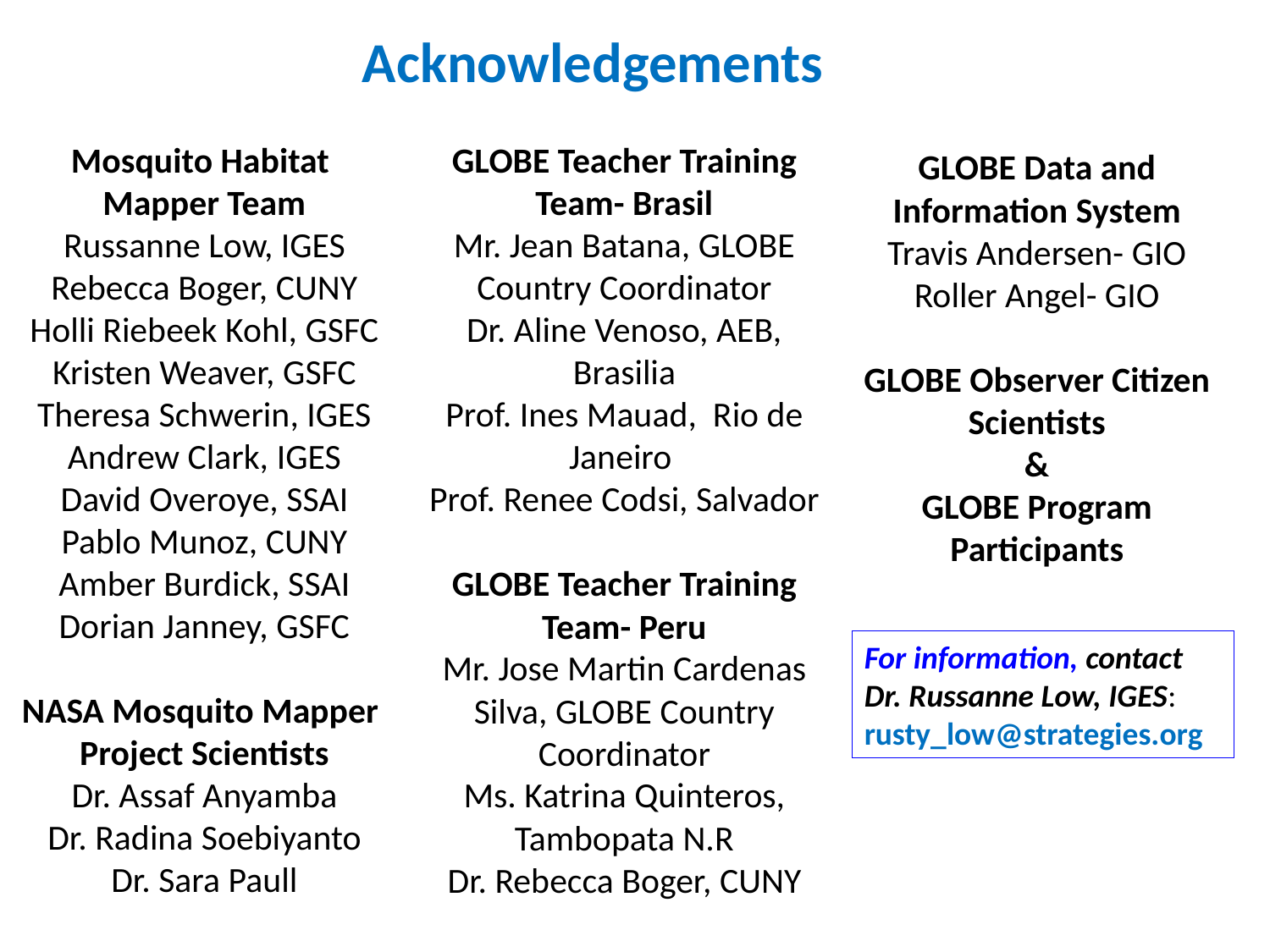

Acknowledgements
Mosquito Habitat
Mapper Team
Russanne Low, IGES
Rebecca Boger, CUNY
Holli Riebeek Kohl, GSFC
Kristen Weaver, GSFC
Theresa Schwerin, IGES
Andrew Clark, IGES
David Overoye, SSAI
Pablo Munoz, CUNY
Amber Burdick, SSAI
Dorian Janney, GSFC

NASA Mosquito Mapper
Project Scientists
Dr. Assaf Anyamba
Dr. Radina Soebiyanto
Dr. Sara Paull

GLOBE Teacher Training Team- Brasil
Mr. Jean Batana, GLOBE Country Coordinator
Dr. Aline Venoso, AEB, Brasilia
Prof. Ines Mauad,  Rio de Janeiro
Prof. Renee Codsi, Salvador

GLOBE Teacher Training Team- Peru
Mr. Jose Martin Cardenas Silva, GLOBE Country Coordinator
Ms. Katrina Quinteros, Tambopata N.R
Dr. Rebecca Boger, CUNY

GLOBE Data and Information System
Travis Andersen- GIO
Roller Angel- GIO

GLOBE Observer Citizen Scientists
&
GLOBE Program Participants

For information, contact Dr. Russanne Low, IGES:
rusty_low@strategies.org